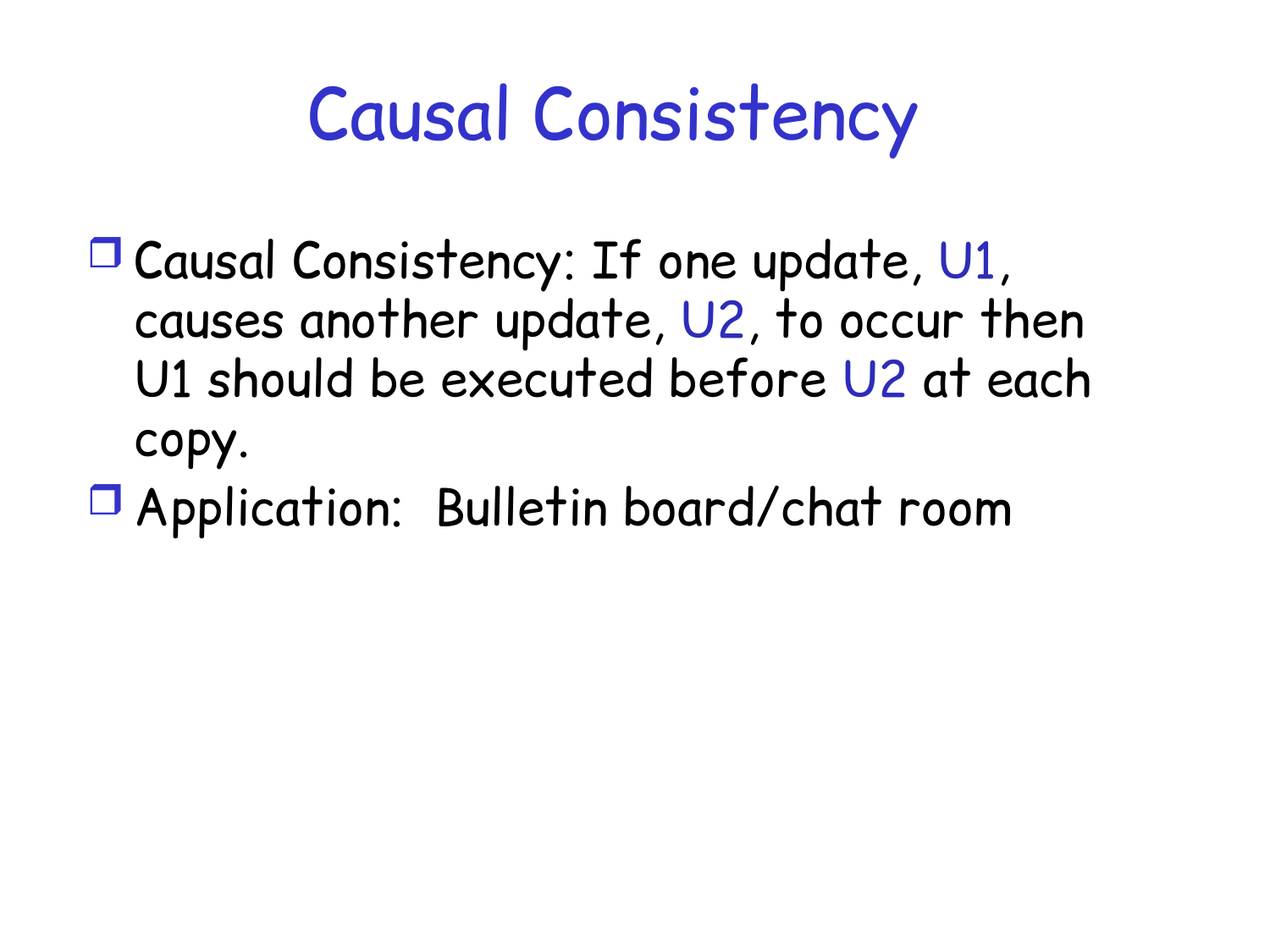

# Causal Consistency
Causal Consistency: If one update, U1, causes another update, U2, to occur then U1 should be executed before U2 at each copy.
Application:  Bulletin board/chat room